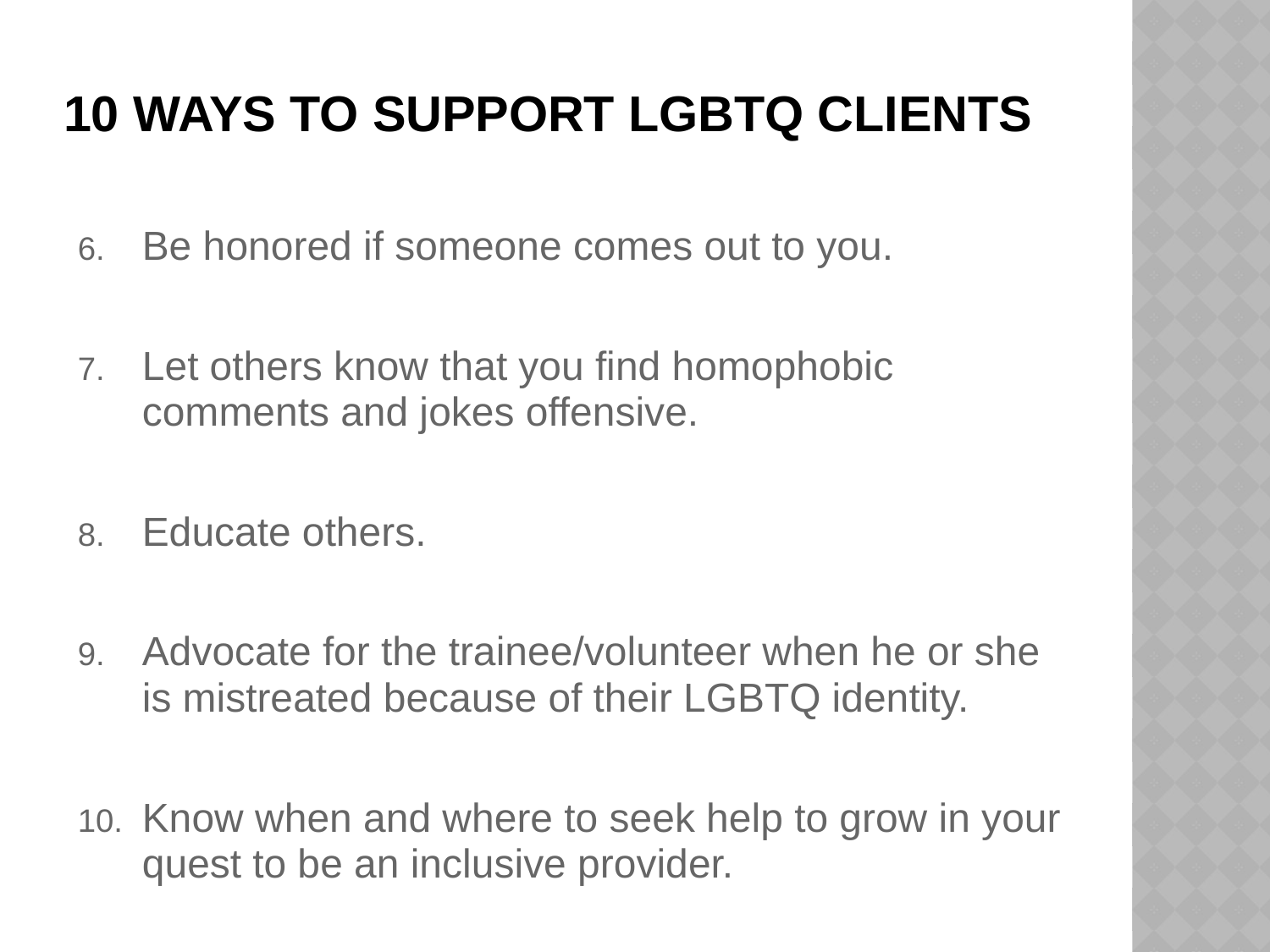

# 10 Ways to Support LGBTQ Clients
Be honored if someone comes out to you.

Let others know that you find homophobic comments and jokes offensive.

Educate others.

Advocate for the trainee/volunteer when he or she is mistreated because of their LGBTQ identity.

Know when and where to seek help to grow in your quest to be an inclusive provider.